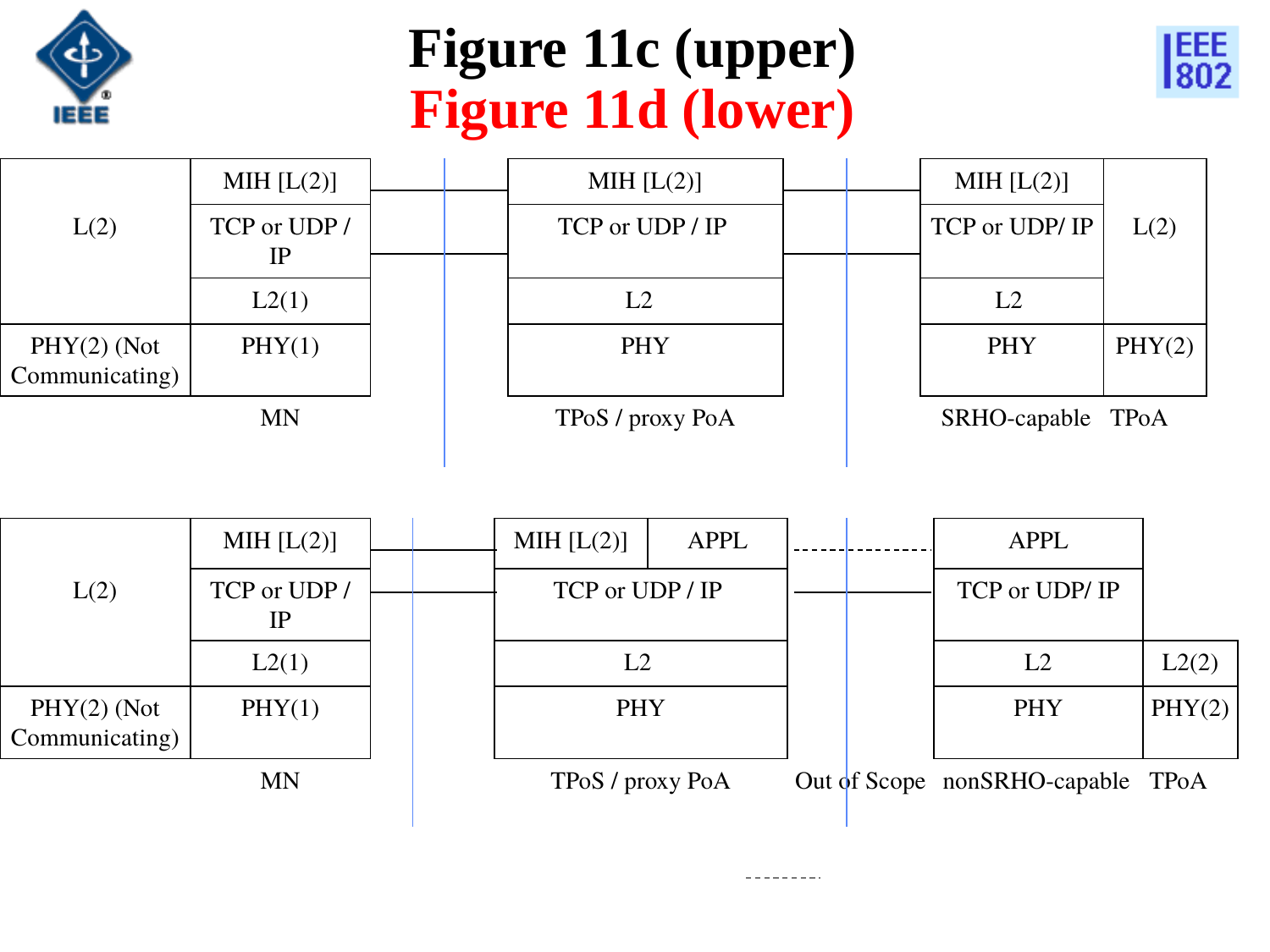

# Figure 11c (upper) Figure 11d (lower)
|  | MIH [L(2)] |  | MIH [L(2)] |  | MIH [L(2)] |  |
| --- | --- | --- | --- | --- | --- | --- |
| L(2) | TCP or UDP / IP |  | TCP or UDP / IP |  | TCP or UDP/ IP | L(2) |
|  | L2(1) |  | L2 |  | L2 |  |
| PHY(2) (Not Communicating) | PHY(1) |  | PHY |  | PHY | PHY(2) |
|  | MN |  | TPoS / proxy PoA |  | SRHO-capable | TPoA |
|  | MIH [L(2)] |  | MIH [L(2)] | APPL |  | APPL |  |
| --- | --- | --- | --- | --- | --- | --- | --- |
| L(2) | TCP or UDP / IP |  | TCP or UDP / IP |  |  | TCP or UDP/ IP |  |
|  | L2(1) |  | L2 |  |  | L2 | L2(2) |
| PHY(2) (Not Communicating) | PHY(1) |  | PHY |  |  | PHY | PHY(2) |
|  | MN |  | TPoS / proxy PoA |  | Out of Scope | nonSRHO-capable | TPoA |